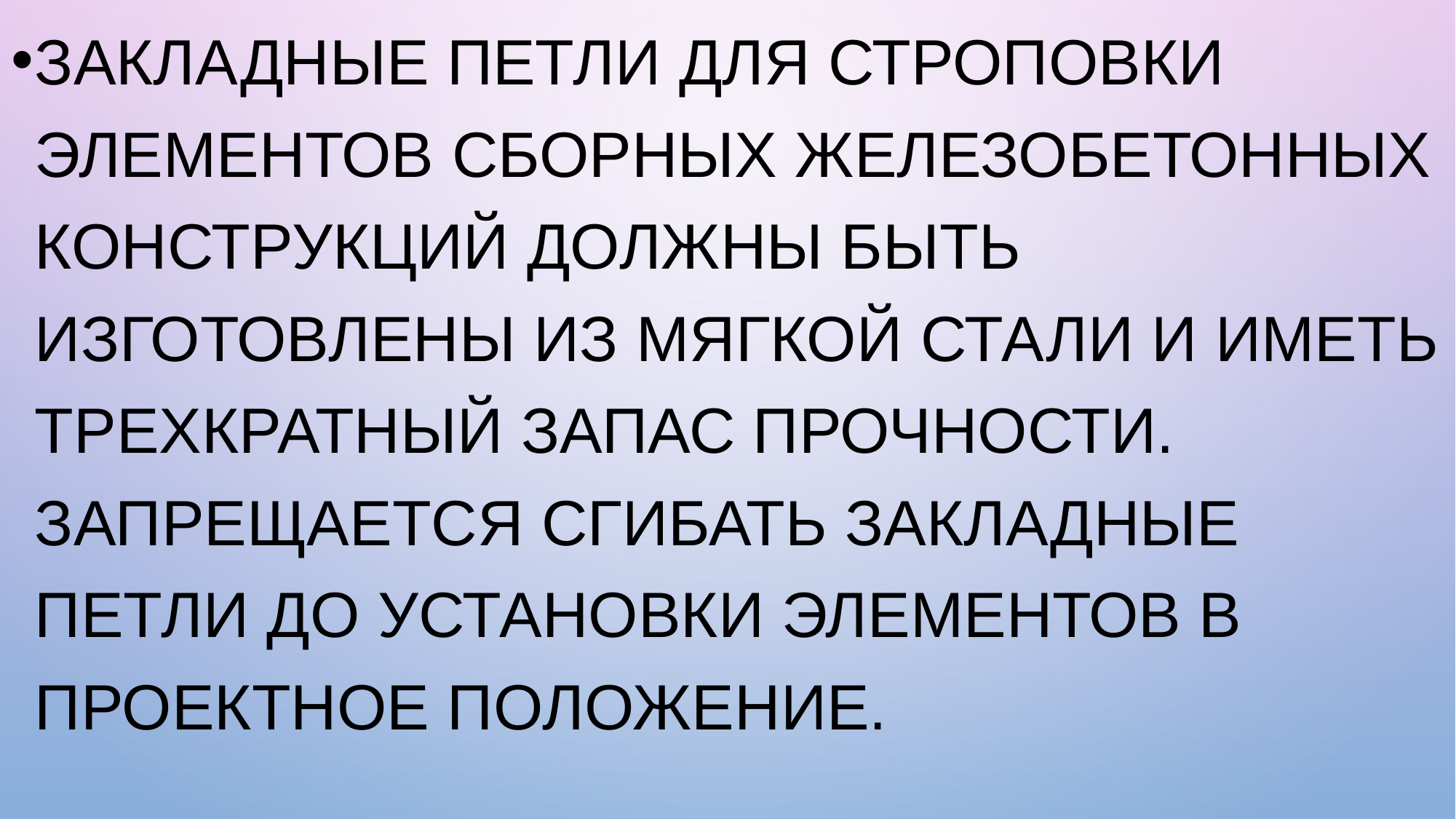

Закладные петли для строповки элементов сборных железобетонных конструкций должны быть изготовлены из мягкой стали и иметь трехкратный запас прочности. Запрещается сгибать закладные петли до установки элементов в проектное положение.